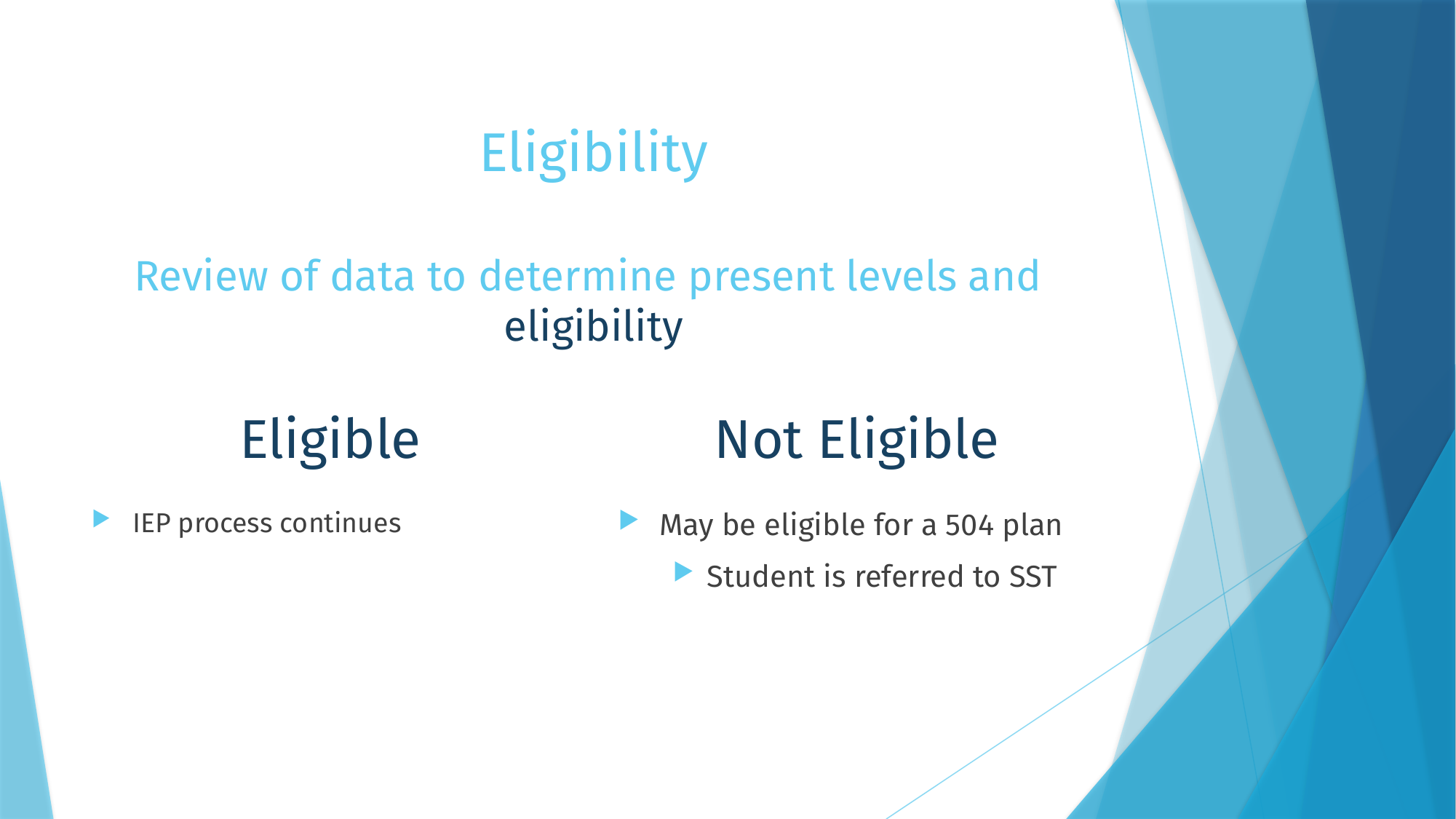

# Eligibility Review of data to determine present levels and eligibility
Eligible
Not Eligible
IEP process continues
May be eligible for a 504 plan
Student is referred to SST